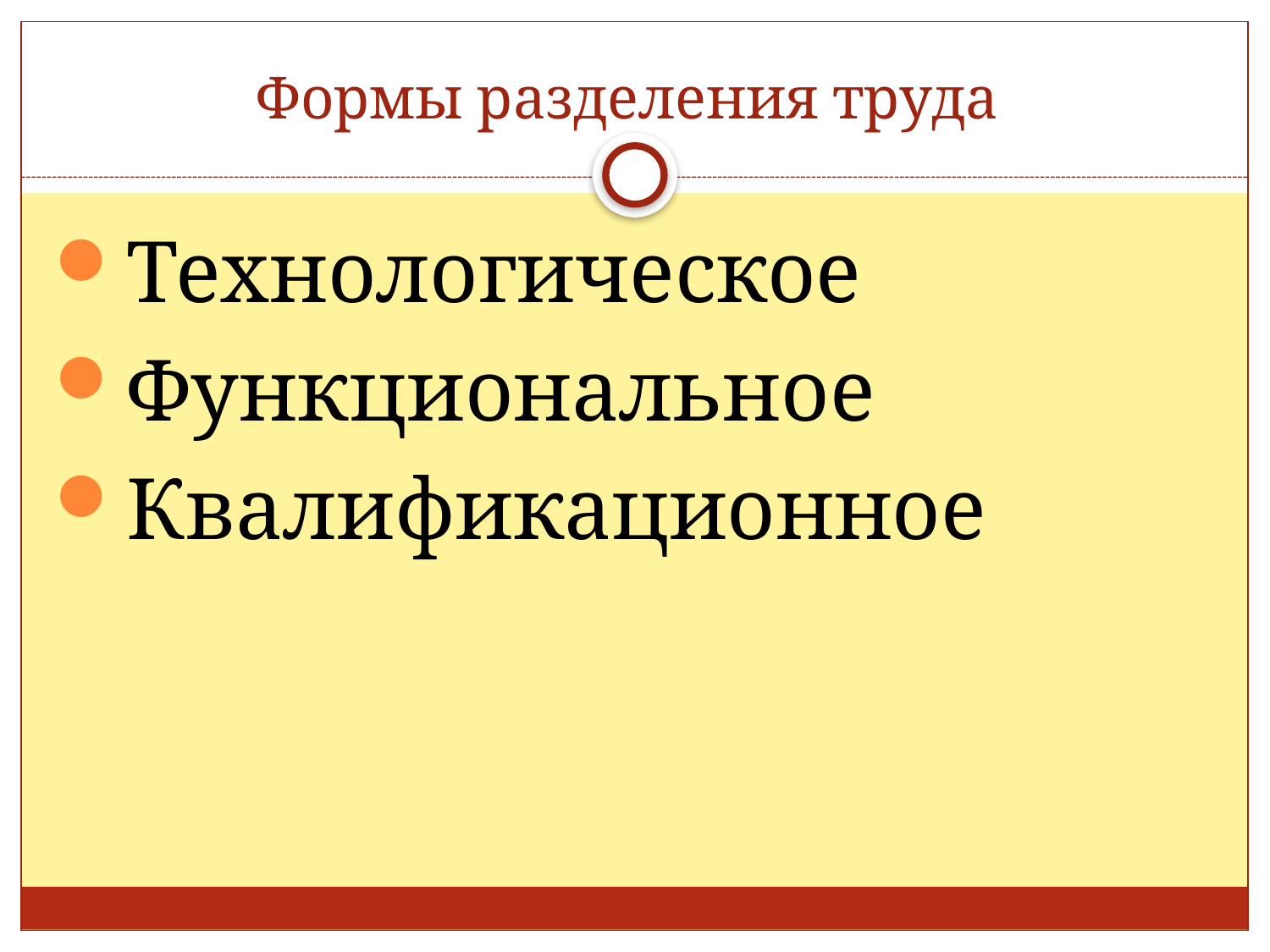

# Формы разделения труда
Технологическое
Функциональное
Квалификационное